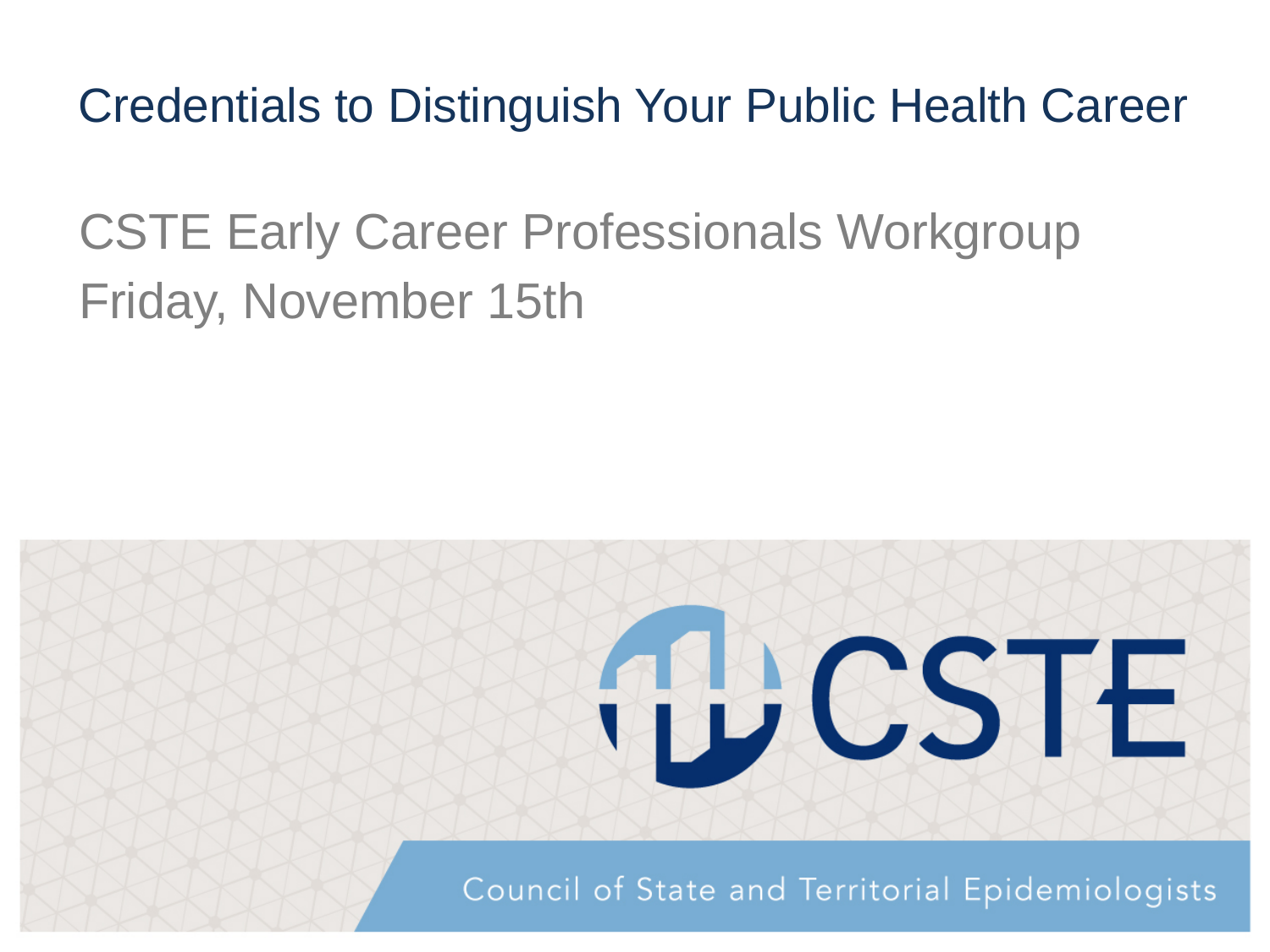

# Credentials to Distinguish Your Public Health Career
CSTE Early Career Professionals Workgroup
Friday, November 15th